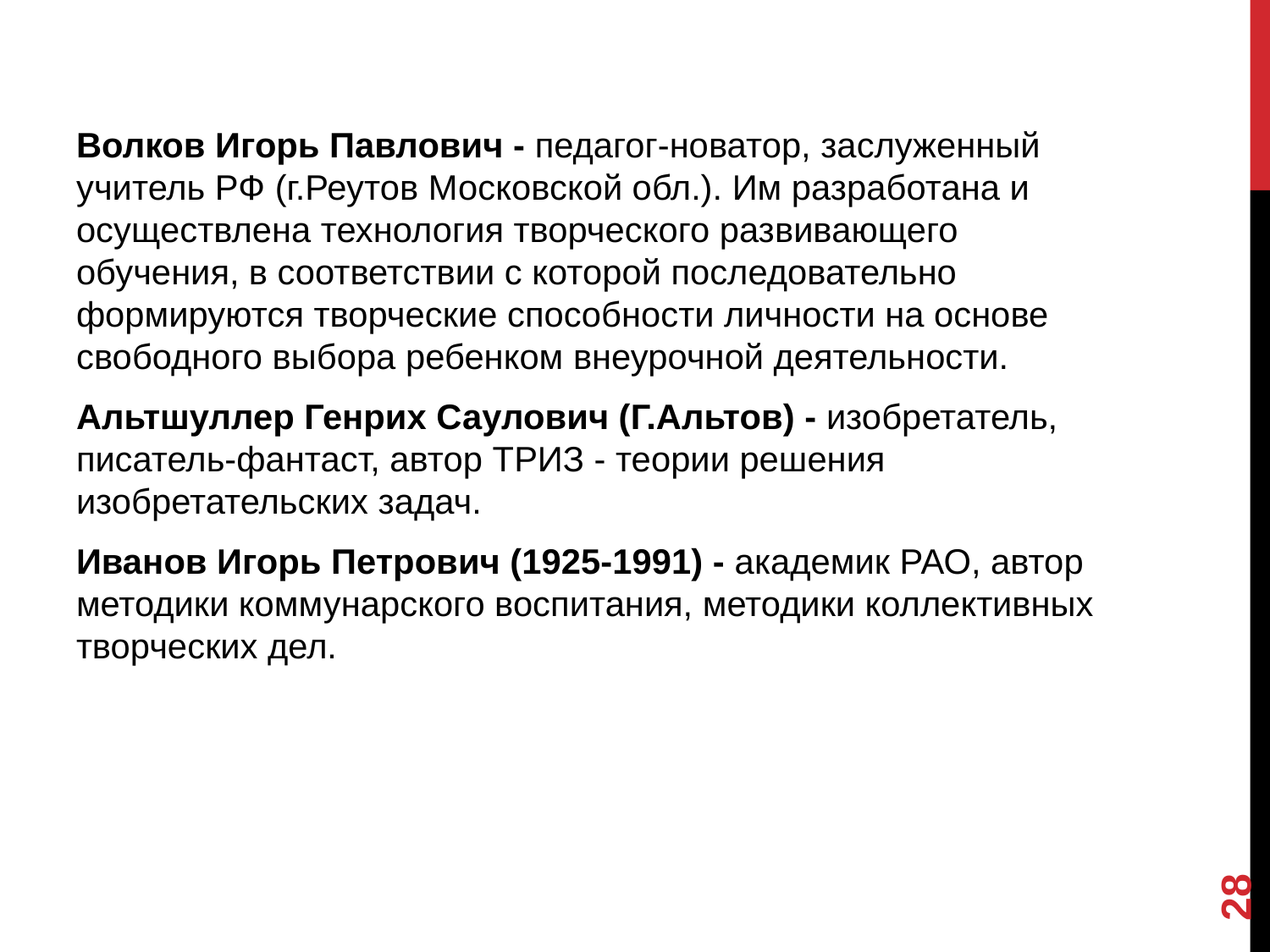

Волков Игорь Павлович - педагог-новатор, заслуженный учитель РФ (г.Реутов Московской обл.). Им разработана и осуществлена технология творческого развивающего обучения, в соответствии с которой последовательно формируются творческие способности личности на основе свободного выбора ребенком внеурочной деятельности.
Альтшуллер Генрих Саулович (Г.Альтов) - изобретатель, писатель-фантаст, автор ТРИЗ - теории решения изобретательских задач.
Иванов Игорь Петрович (1925-1991) - академик РАО, автор методики коммунарского воспитания, методики коллективных творческих дел.

28